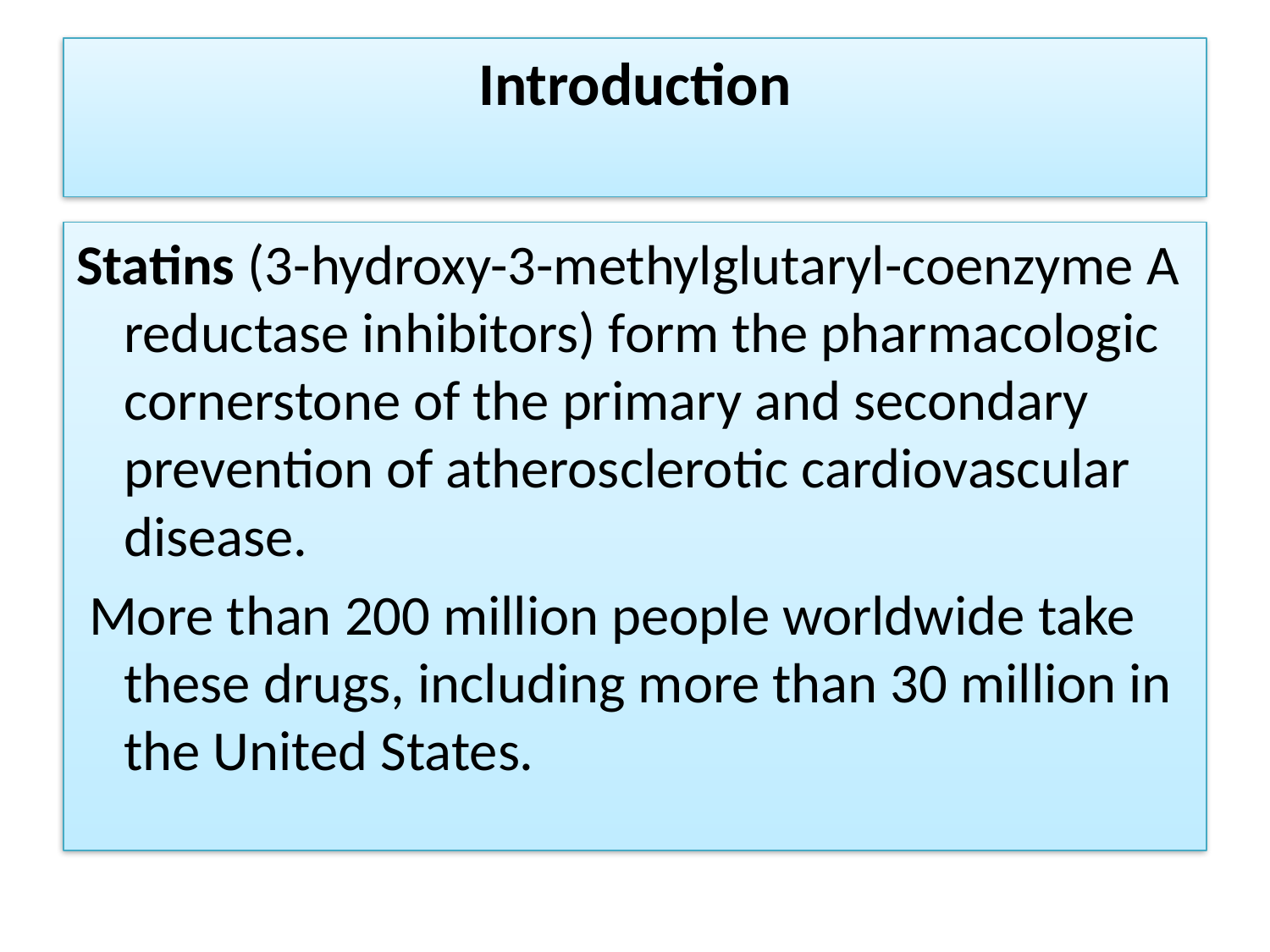

# Introduction
Statins (3-hydroxy-3-methylglutaryl-coenzyme A reductase inhibitors) form the pharmacologic cornerstone of the primary and secondary prevention of atherosclerotic cardiovascular disease.
 More than 200 million people worldwide take these drugs, including more than 30 million in the United States.